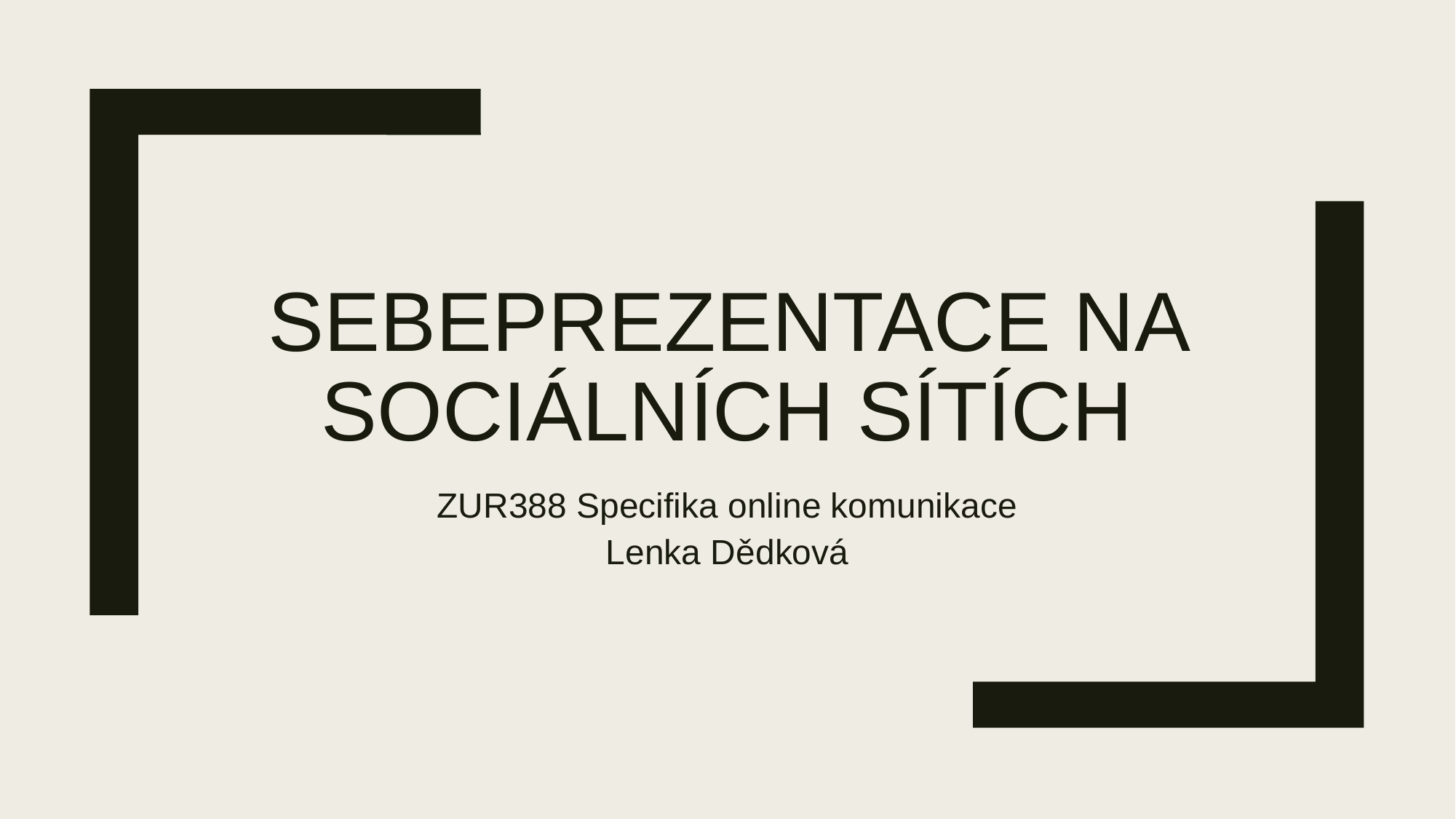

# Sebeprezentace na sociálních sítích
ZUR388 Specifika online komunikace
Lenka Dědková